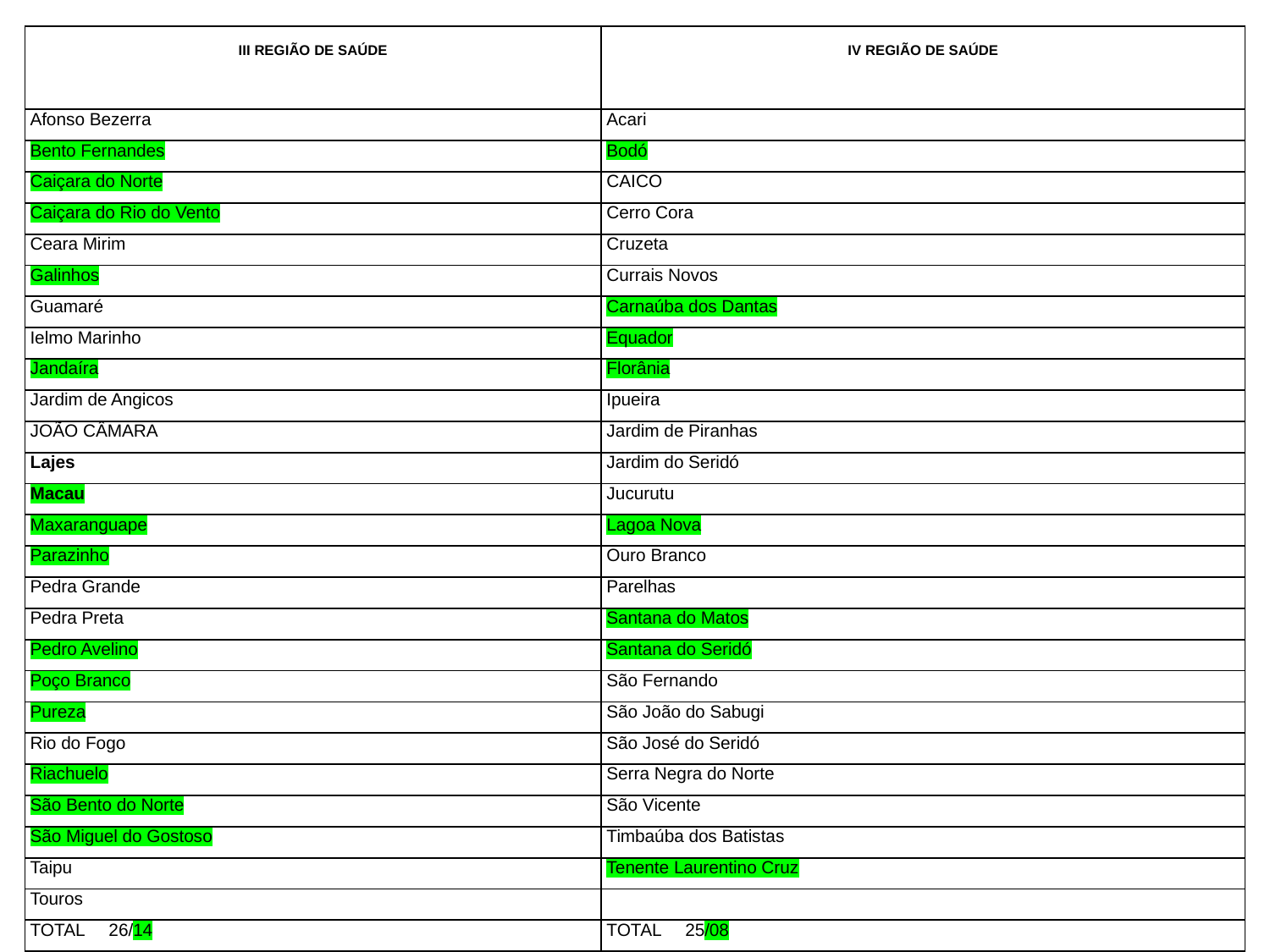

| III REGIÃO DE SAÚDE | IV REGIÃO DE SAÚDE |
| --- | --- |
| Afonso Bezerra | Acari |
| Bento Fernandes | Bodó |
| Caiçara do Norte | CAICO |
| Caiçara do Rio do Vento | Cerro Cora |
| Ceara Mirim | Cruzeta |
| Galinhos | Currais Novos |
| Guamaré | Carnaúba dos Dantas |
| Ielmo Marinho | Equador |
| Jandaíra | Florânia |
| Jardim de Angicos | Ipueira |
| JOÃO CÂMARA | Jardim de Piranhas |
| Lajes | Jardim do Seridó |
| Macau | Jucurutu |
| Maxaranguape | Lagoa Nova |
| Parazinho | Ouro Branco |
| Pedra Grande | Parelhas |
| Pedra Preta | Santana do Matos |
| Pedro Avelino | Santana do Seridó |
| Poço Branco | São Fernando |
| Pureza | São João do Sabugi |
| Rio do Fogo | São José do Seridó |
| Riachuelo | Serra Negra do Norte |
| São Bento do Norte | São Vicente |
| São Miguel do Gostoso | Timbaúba dos Batistas |
| Taipu | Tenente Laurentino Cruz |
| Touros |  |
| TOTAL 26/14 | TOTAL 25/08 |